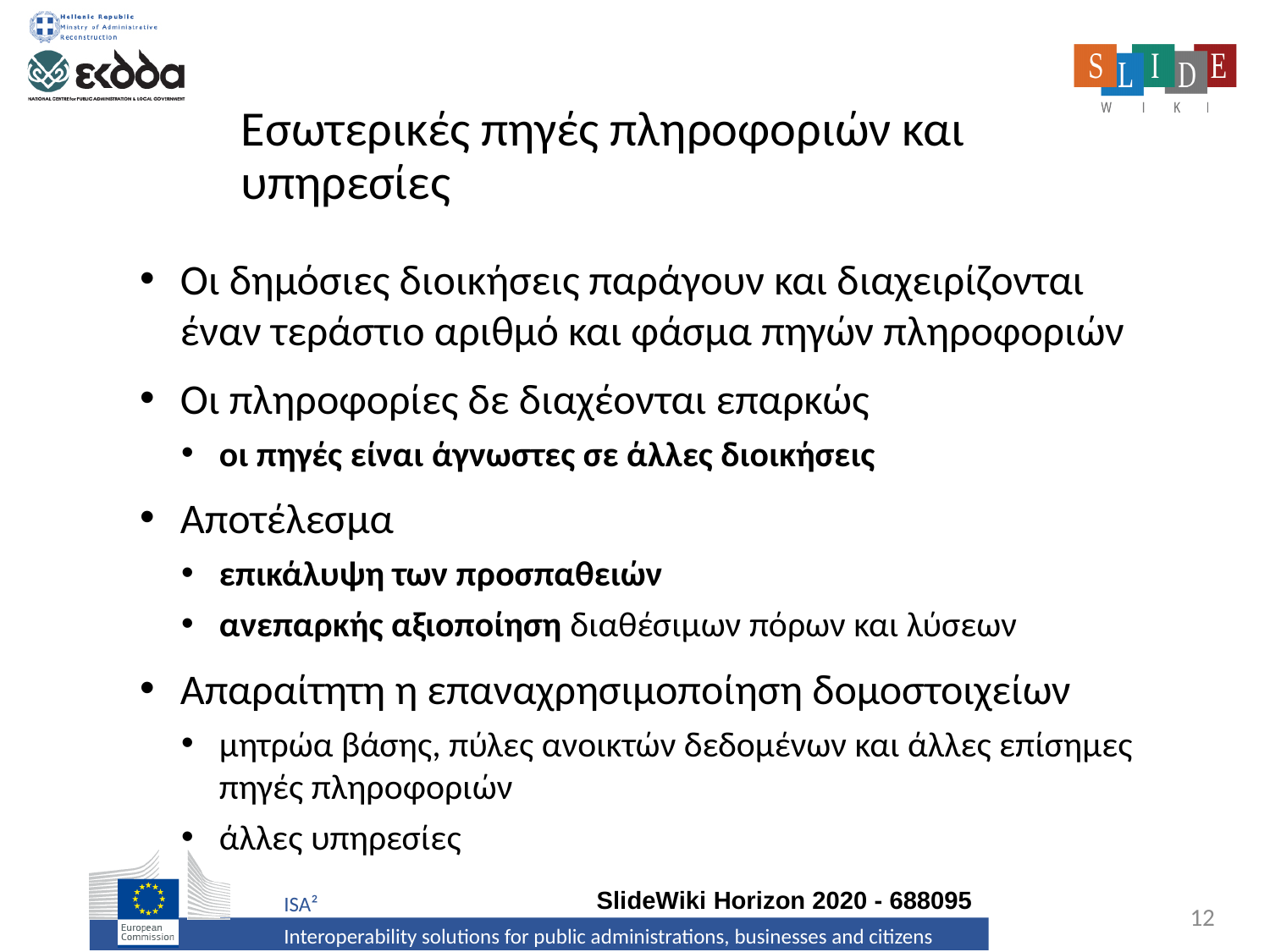

# Εσωτερικές πηγές πληροφοριών και υπηρεσίες
Οι δημόσιες διοικήσεις παράγουν και διαχειρίζονται έναν τεράστιο αριθμό και φάσμα πηγών πληροφοριών
Οι πληροφορίες δε διαχέονται επαρκώς
οι πηγές είναι άγνωστες σε άλλες διοικήσεις
Αποτέλεσμα
επικάλυψη των προσπαθειών
ανεπαρκής αξιοποίηση διαθέσιμων πόρων και λύσεων
Απαραίτητη η επαναχρησιμοποίηση δομοστοιχείων
μητρώα βάσης, πύλες ανοικτών δεδομένων και άλλες επίσημες πηγές πληροφοριών
άλλες υπηρεσίες
12